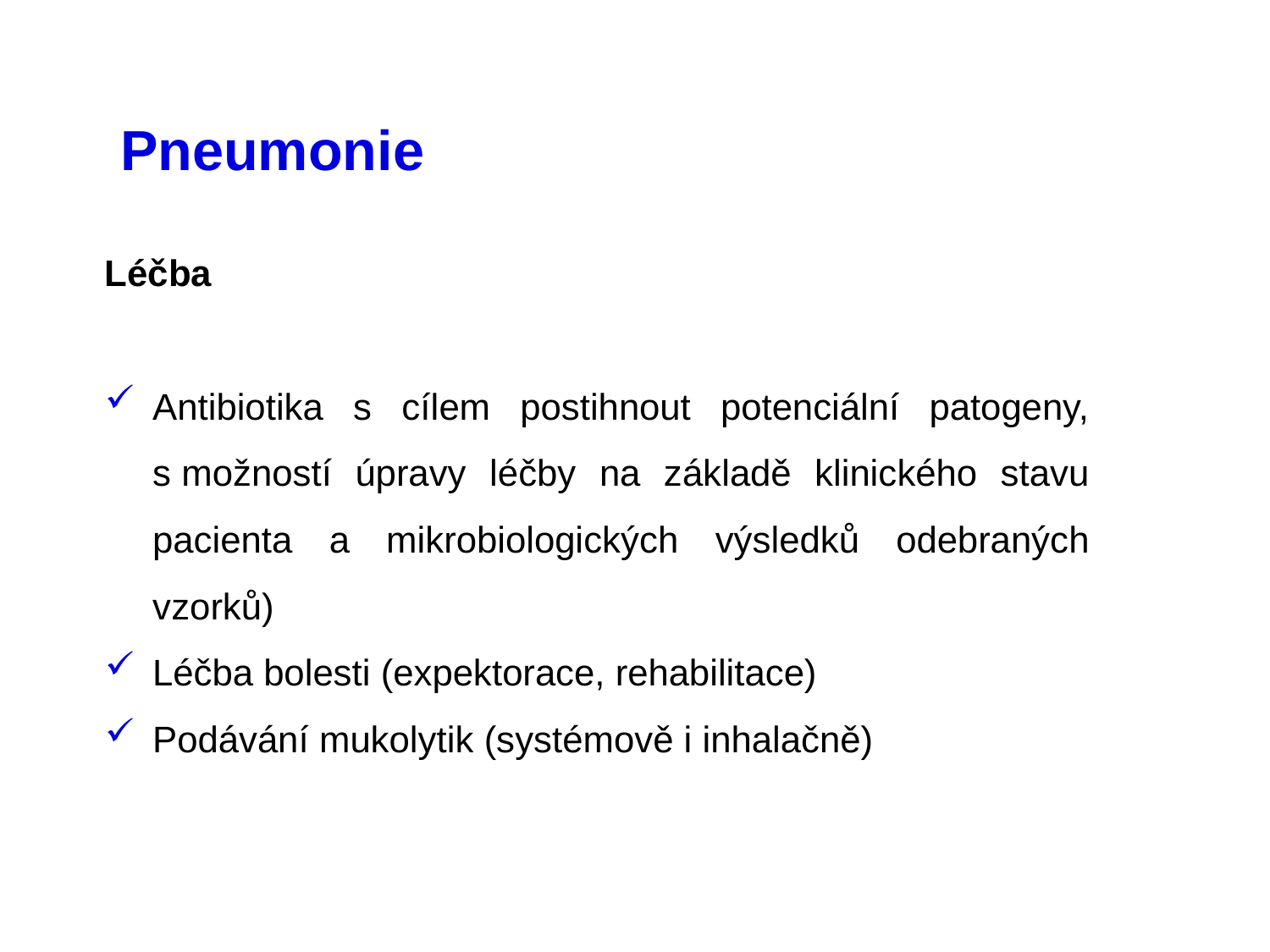

# Pneumonie
Léčba

Antibiotika s cílem postihnout potenciální patogeny, s možností úpravy léčby na základě klinického stavu pacienta a mikrobiologických výsledků odebraných vzorků)
Léčba bolesti (expektorace, rehabilitace)
Podávání mukolytik (systémově i inhalačně)